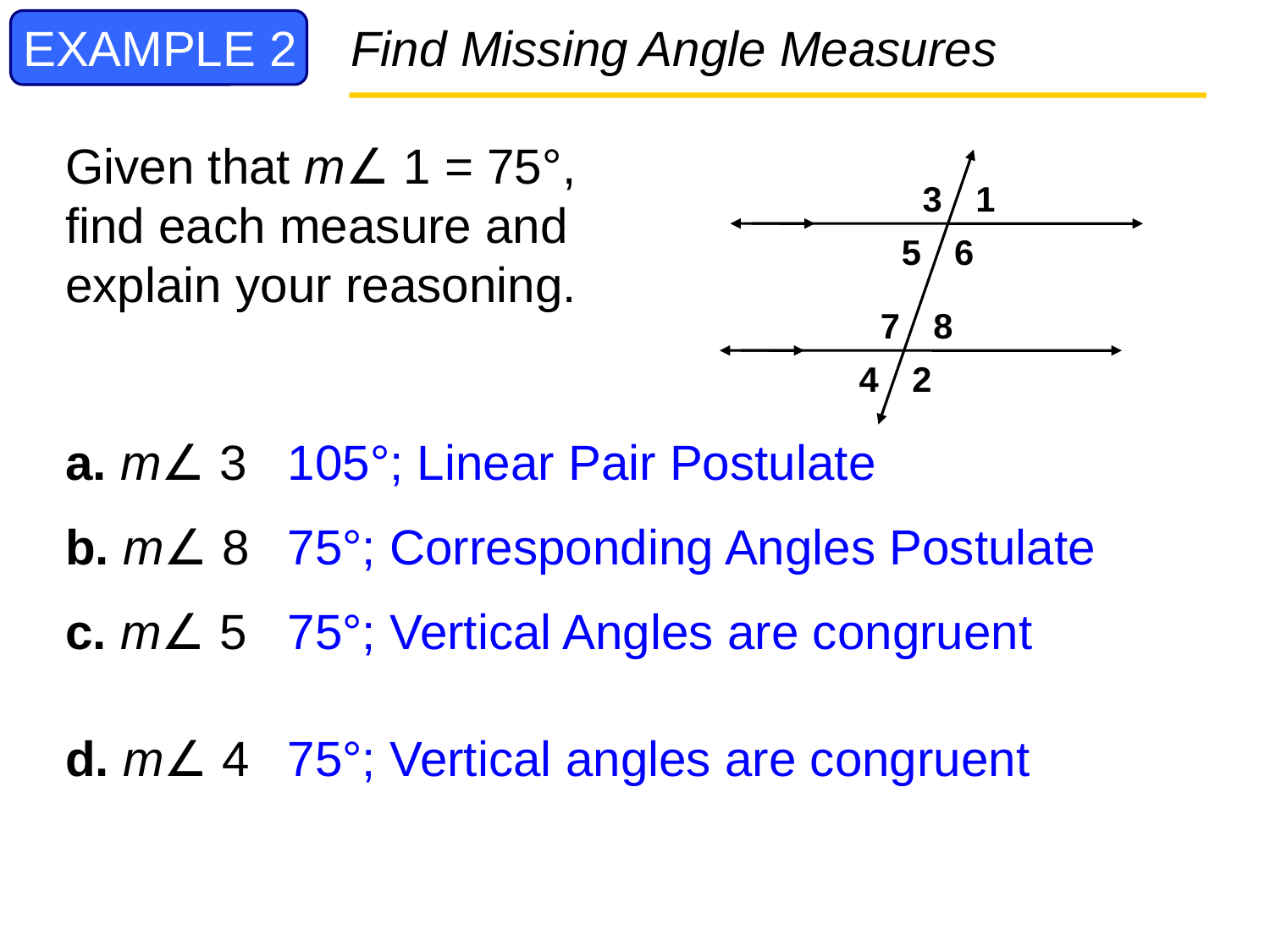

EXAMPLE 2
Find Missing Angle Measures

Given that m∠ 1 = 75°, find each measure and explain your reasoning.

3
1

5
6
7
8

4
2
a. m∠ 3
105°; Linear Pair Postulate
b. m∠ 8
75°; Corresponding Angles Postulate
c. m∠ 5
75°; Vertical Angles are congruent
d. m∠ 4
75°; Vertical angles are congruent